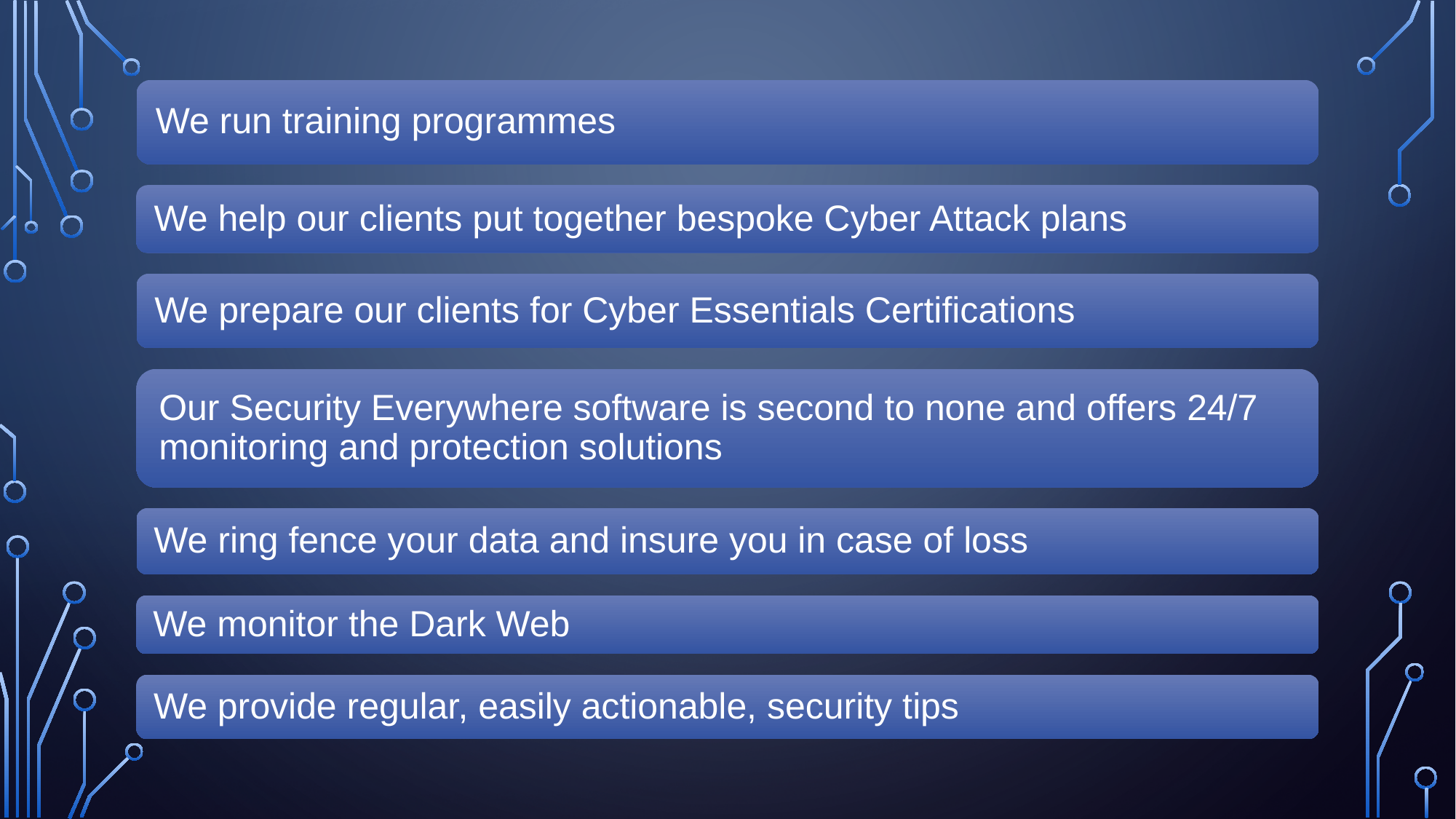

We run training programmes
We help our clients put together bespoke Cyber Attack plans
We prepare our clients for Cyber Essentials Certifications
Our Security Everywhere software is second to none and offers 24/7 monitoring and protection solutions
We ring fence your data and insure you in case of loss
We monitor the Dark Web
We provide regular, easily actionable, security tips